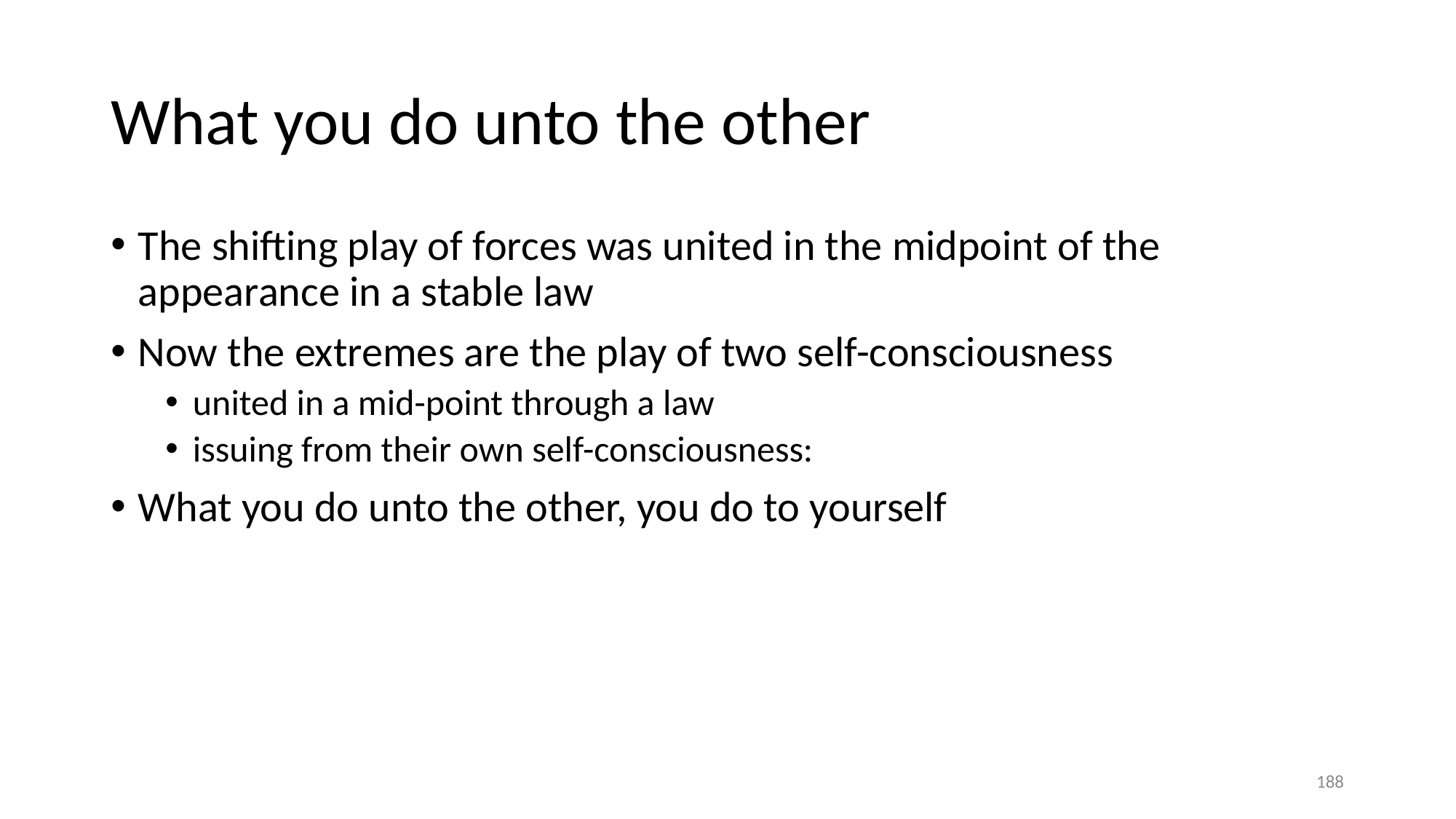

# What you do unto the other
The shifting play of forces was united in the midpoint of the appearance in a stable law
Now the extremes are the play of two self-consciousness
united in a mid-point through a law
issuing from their own self-consciousness:
What you do unto the other, you do to yourself
188